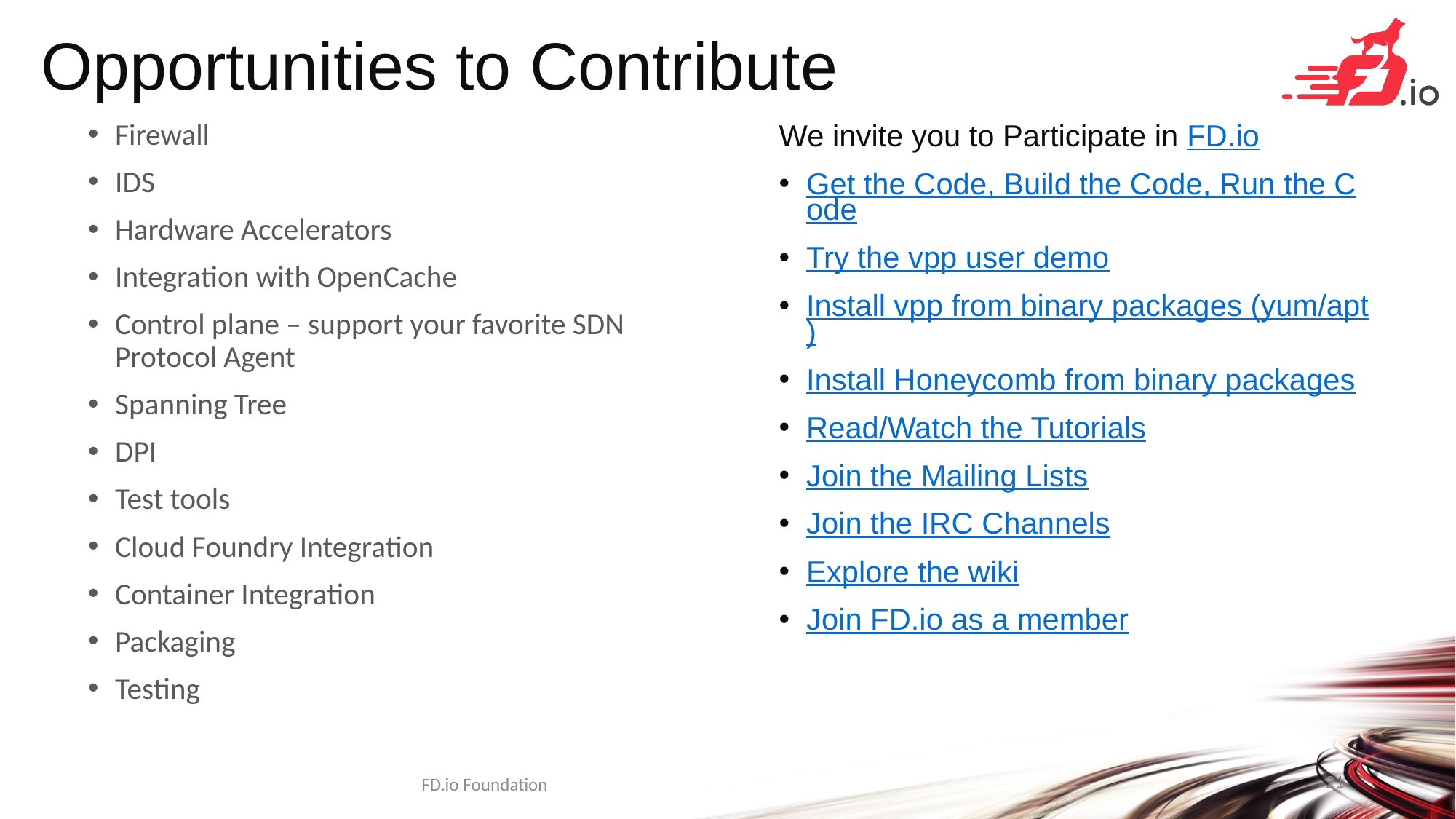

# Opportunities to Contribute
Firewall
IDS
Hardware Accelerators
Integration with OpenCache
Control plane – support your favorite SDN Protocol Agent
Spanning Tree
DPI
Test tools
Cloud Foundry Integration
Container Integration
Packaging
Testing
We invite you to Participate in FD.io
Get the Code, Build the Code, Run the Code
Try the vpp user demo
Install vpp from binary packages (yum/apt)
Install Honeycomb from binary packages
Read/Watch the Tutorials
Join the Mailing Lists
Join the IRC Channels
Explore the wiki
Join FD.io as a member

21
FD.io Foundation